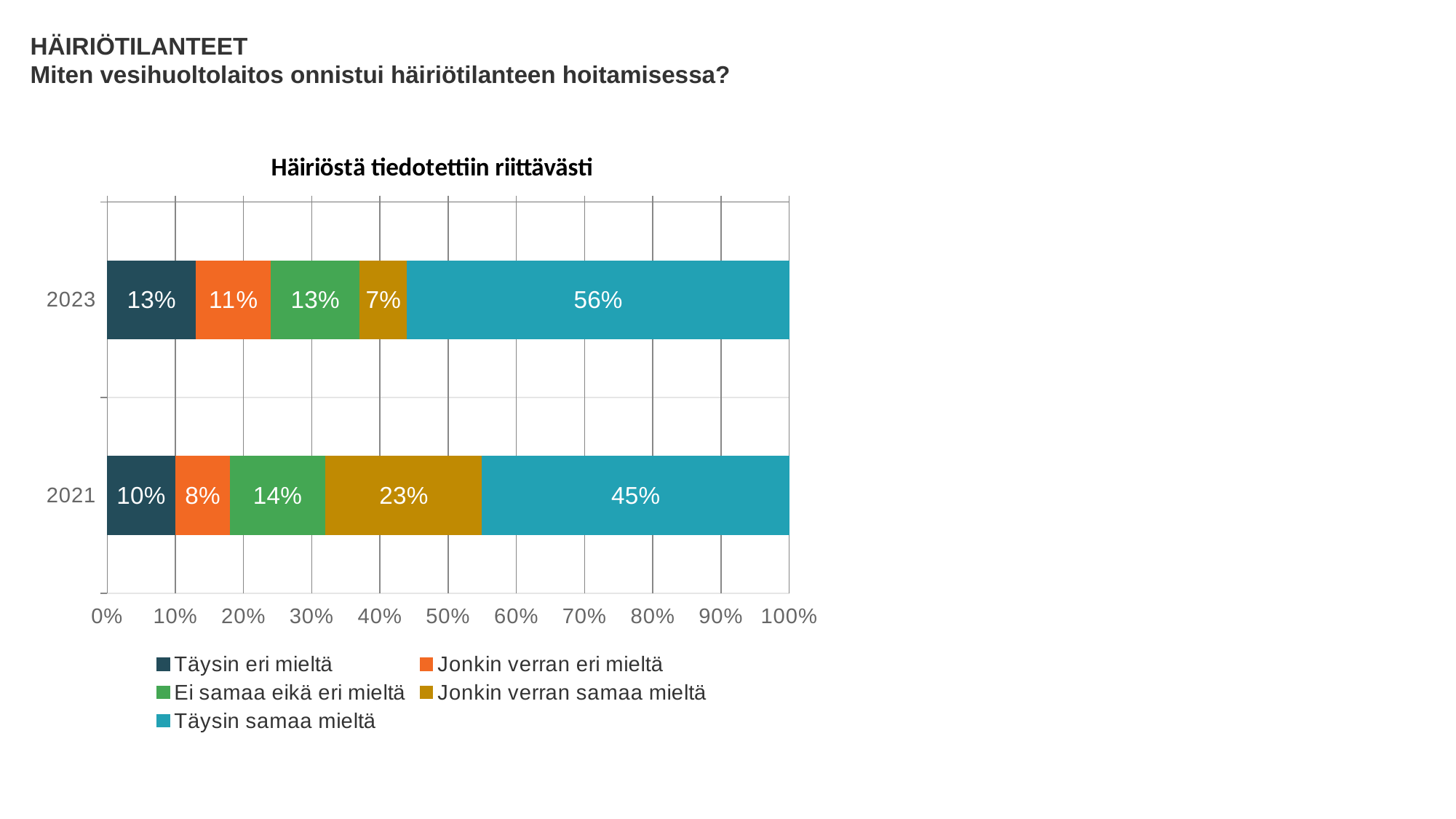

HÄIRIÖTILANTEET
Miten vesihuoltolaitos onnistui häiriötilanteen hoitamisessa?

### Chart: Häiriöstä tiedotettiin riittävästi

| Category | Täysin eri mieltä | Jonkin verran eri mieltä | Ei samaa eikä eri mieltä | Jonkin verran samaa mieltä | Täysin samaa mieltä |
|---|---|---|---|---|---|
| 2023 | 0.13 | 0.11 | 0.13 | 0.07 | 0.56 |
| 2021 | 0.1 | 0.08 | 0.14 | 0.23 | 0.45 |